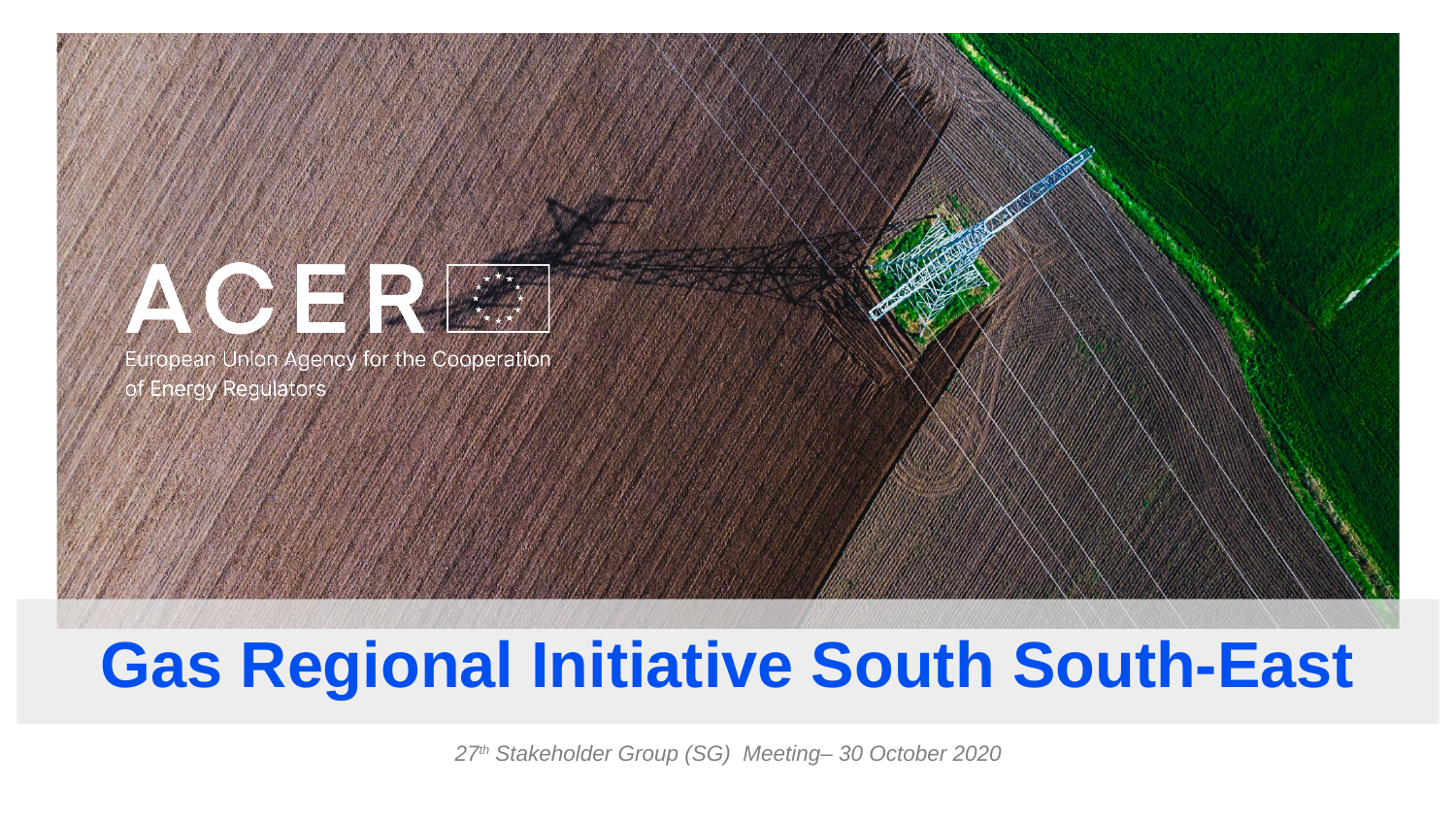

Gas Regional Initiative South South-East
27th Stakeholder Group (SG)  Meeting– 30 October 2020